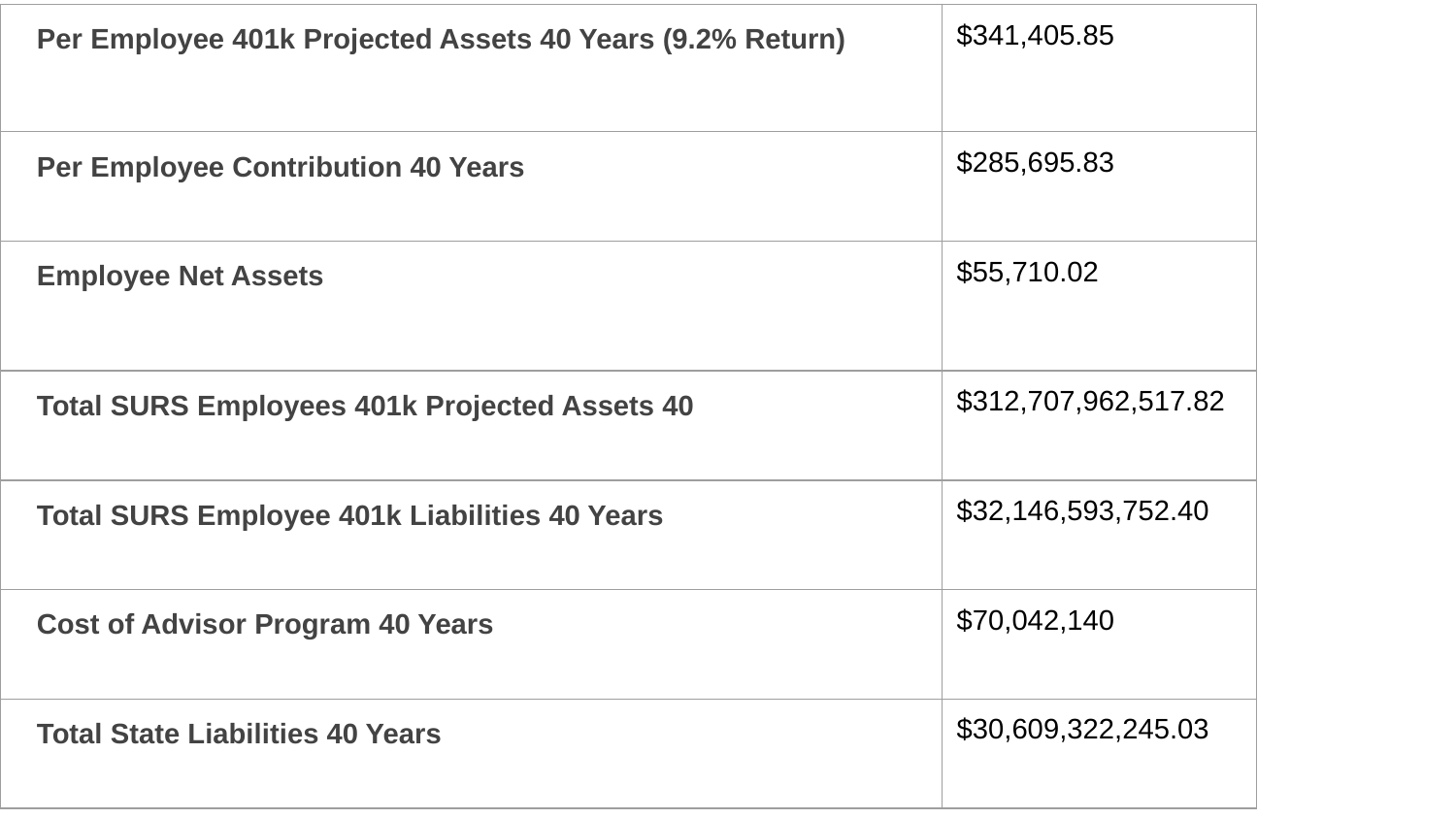

| Per Employee 401k Projected Assets 40 Years (9.2% Return) | $341,405.85 |
| --- | --- |
| Per Employee Contribution 40 Years | $285,695.83 |
| Employee Net Assets | $55,710.02 |
| Total SURS Employees 401k Projected Assets 40 | $312,707,962,517.82 |
| Total SURS Employee 401k Liabilities 40 Years | $32,146,593,752.40 |
| Cost of Advisor Program 40 Years | $70,042,140 |
| Total State Liabilities 40 Years | $30,609,322,245.03 |